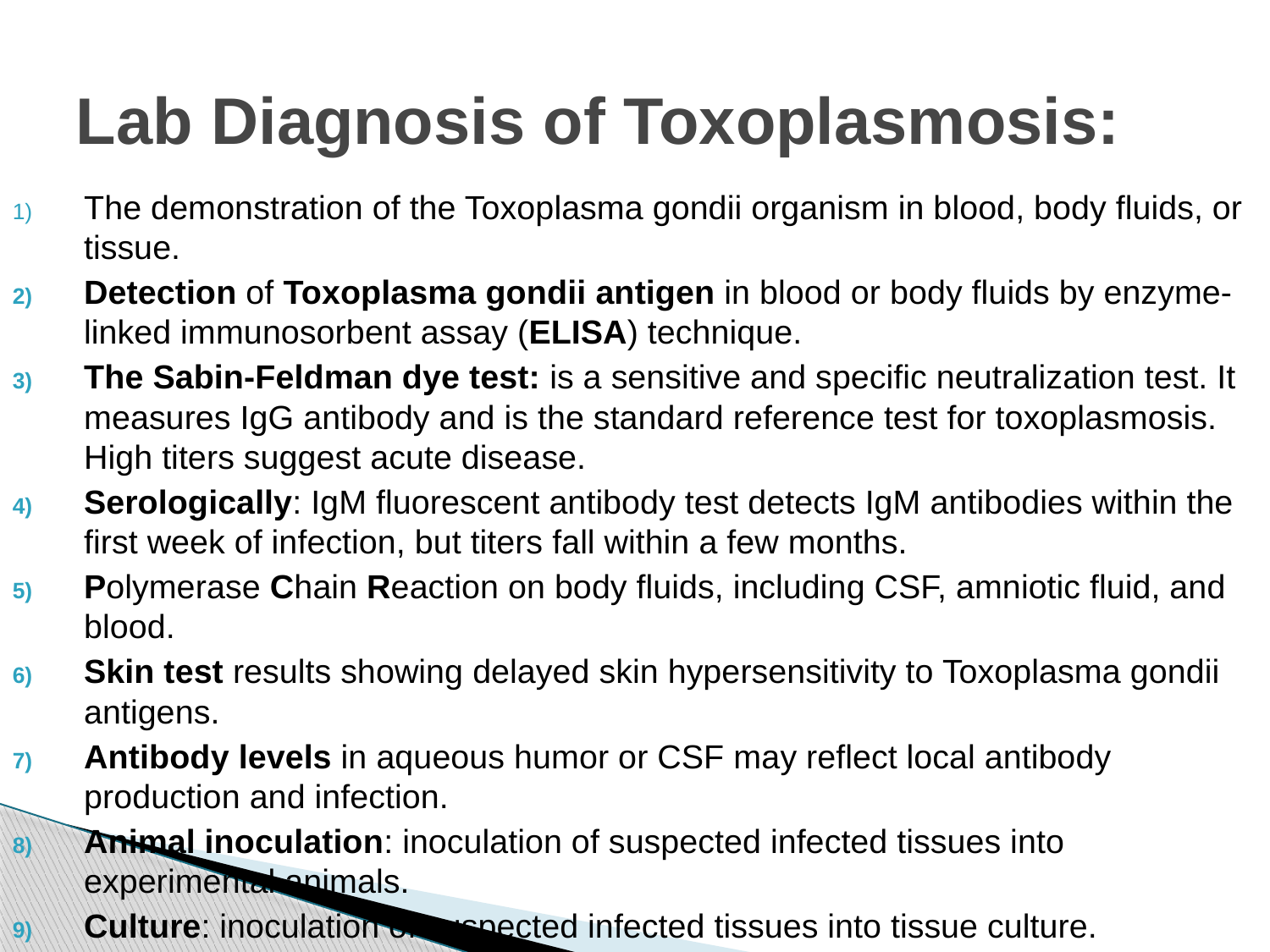

# Lab Diagnosis of Toxoplasmosis:
The demonstration of the Toxoplasma gondii organism in blood, body fluids, or tissue.
Detection of Toxoplasma gondii antigen in blood or body fluids by enzyme-linked immunosorbent assay (ELISA) technique.
The Sabin-Feldman dye test: is a sensitive and specific neutralization test. It measures IgG antibody and is the standard reference test for toxoplasmosis. High titers suggest acute disease.
Serologically: IgM fluorescent antibody test detects IgM antibodies within the first week of infection, but titers fall within a few months.
Polymerase Chain Reaction on body fluids, including CSF, amniotic fluid, and blood.
Skin test results showing delayed skin hypersensitivity to Toxoplasma gondii antigens.
Antibody levels in aqueous humor or CSF may reflect local antibody production and infection.
Animal inoculation: inoculation of suspected infected tissues into experimental animals.
Culture: inoculation of suspected infected tissues into tissue culture.